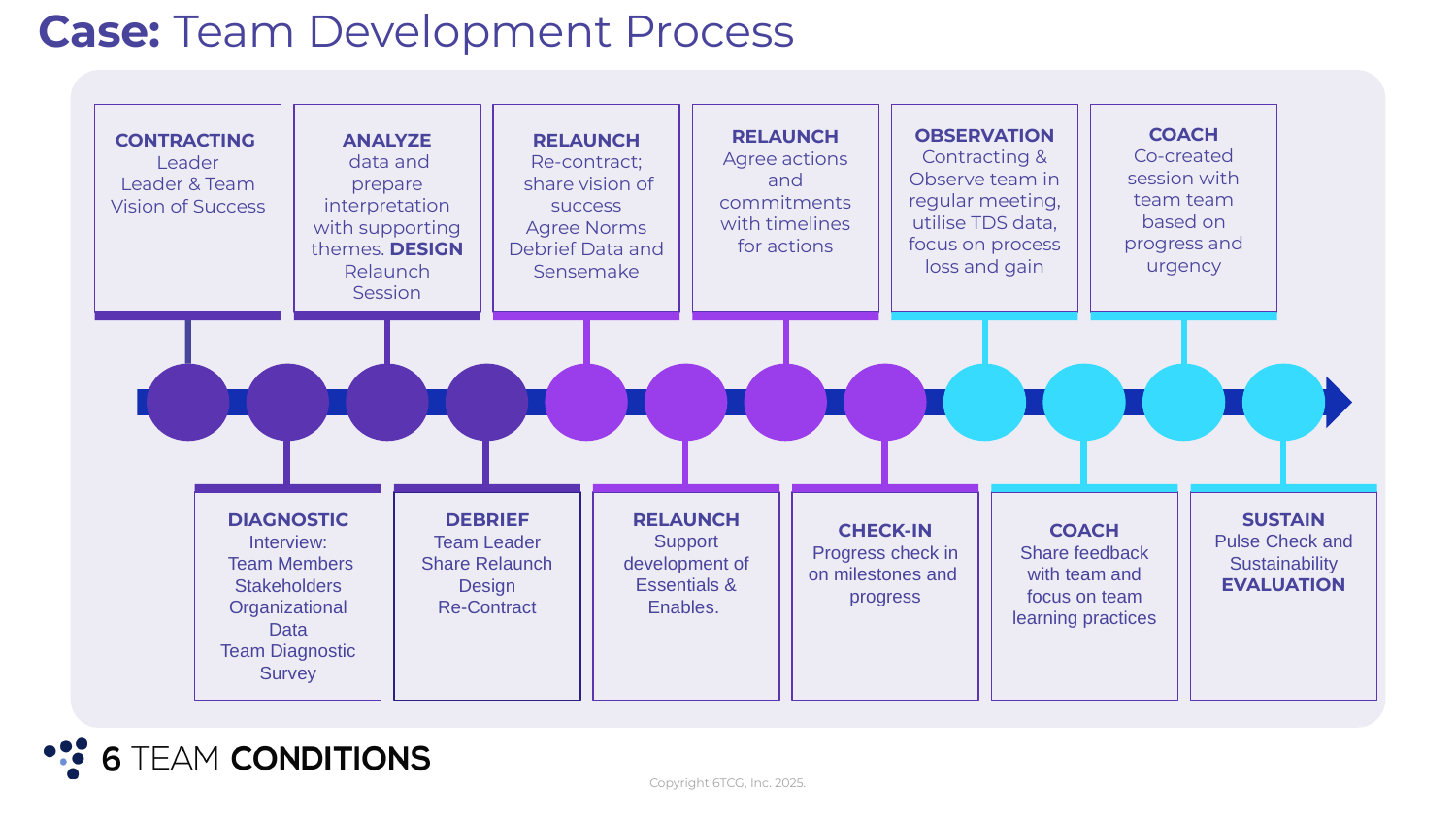

Case: Team Development Process
›

COACH
Co-created session with team team based on progress and urgency

OBSERVATION
Contracting & Observe team in regular meeting, utilise TDS data, focus on process loss and gain
RELAUNCH
Agree actions and commitments with timelines for actions

ANALYZE
 data and prepare interpretation with supporting themes. DESIGN Relaunch Session
RELAUNCH
Re-contract;
 share vision of success
Agree Norms
Debrief Data and Sensemake
CONTRACTING
Leader
Leader & Team
Vision of Success

DEBRIEF
Team Leader
Share Relaunch Design
Re-Contract

RELAUNCH
Support development of Essentials & Enables.
CHECK-IN
Progress check in on milestones and
progress
COACH
Share feedback with team and focus on team learning practices
SUSTAIN
Pulse Check and Sustainability
EVALUATION
DIAGNOSTIC
Interview:
 Team Members
Stakeholders
Organizational Data
Team Diagnostic Survey